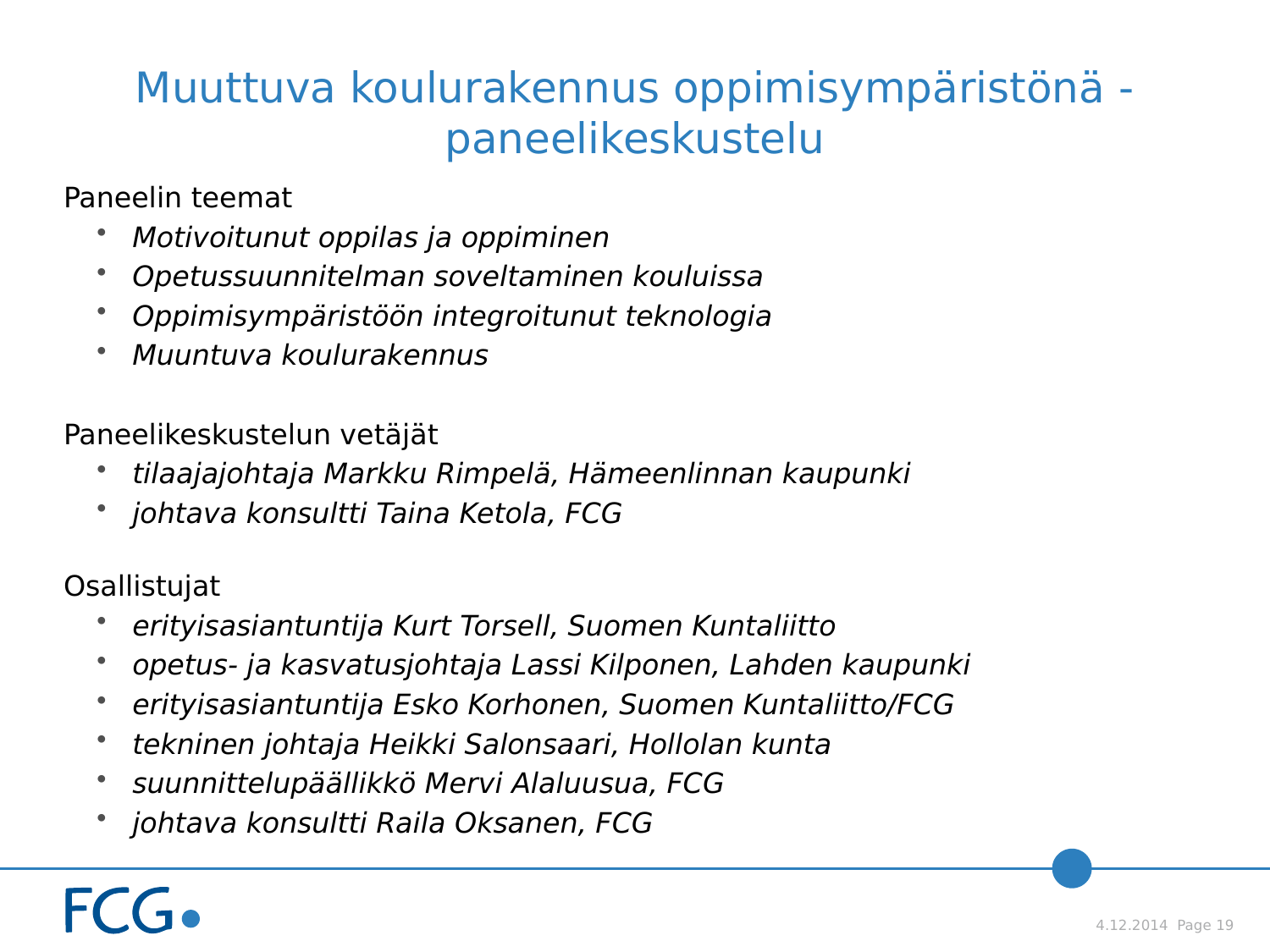

# Muuttuva koulurakennus oppimisympäristönä -paneelikeskustelu
Paneelin teemat
Motivoitunut oppilas ja oppiminen
Opetussuunnitelman soveltaminen kouluissa
Oppimisympäristöön integroitunut teknologia
Muuntuva koulurakennus

Paneelikeskustelun vetäjät
tilaajajohtaja Markku Rimpelä, Hämeenlinnan kaupunki
johtava konsultti Taina Ketola, FCG
Osallistujat
erityisasiantuntija Kurt Torsell, Suomen Kuntaliitto
opetus- ja kasvatusjohtaja Lassi Kilponen, Lahden kaupunki
erityisasiantuntija Esko Korhonen, Suomen Kuntaliitto/FCG
tekninen johtaja Heikki Salonsaari, Hollolan kunta
suunnittelupäällikkö Mervi Alaluusua, FCG
johtava konsultti Raila Oksanen, FCG
 4.12.2014  Page 19